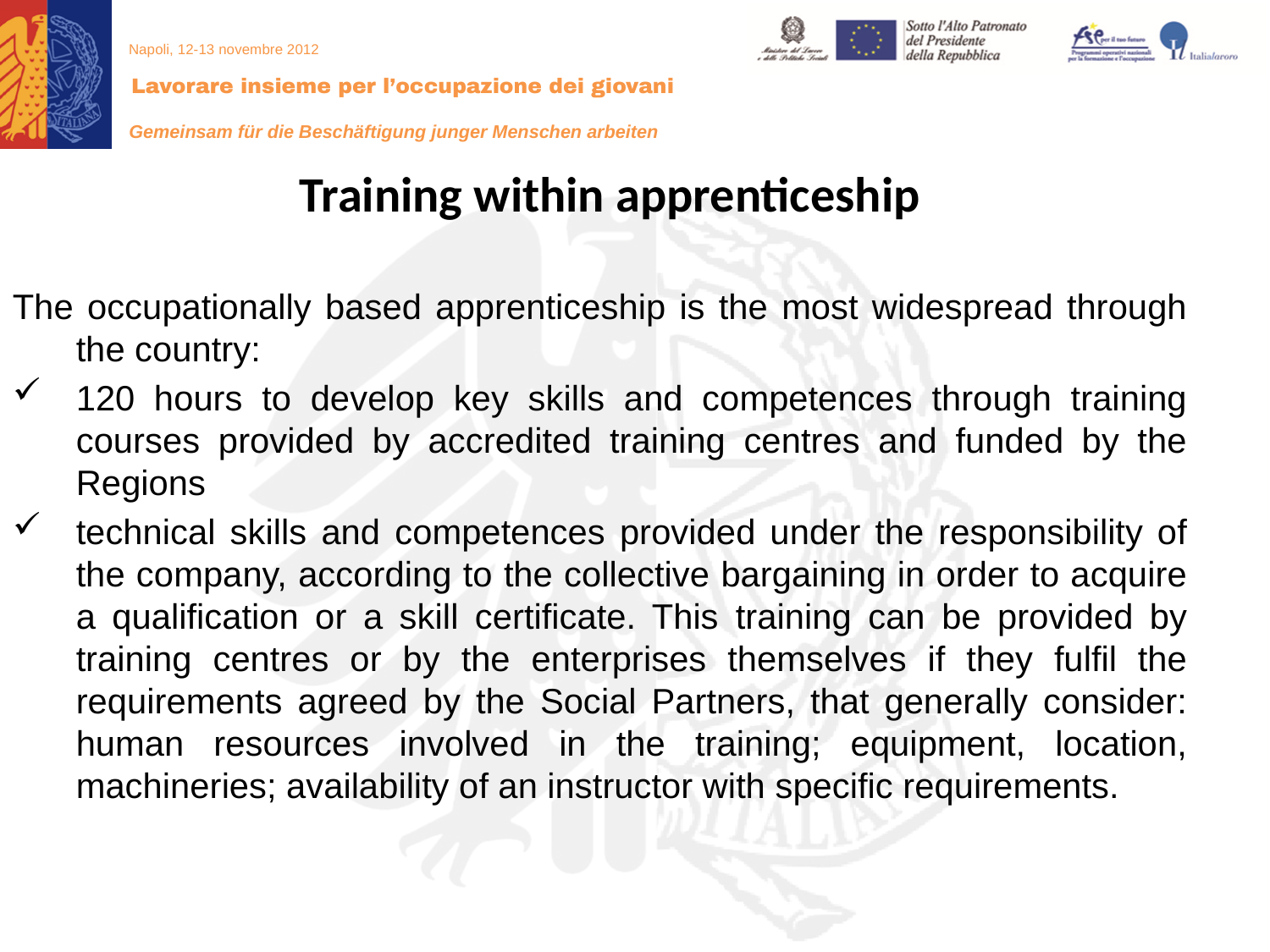

Training within apprenticeship
The occupationally based apprenticeship is the most widespread through the country:
120 hours to develop key skills and competences through training courses provided by accredited training centres and funded by the Regions
technical skills and competences provided under the responsibility of the company, according to the collective bargaining in order to acquire a qualification or a skill certificate. This training can be provided by training centres or by the enterprises themselves if they fulfil the requirements agreed by the Social Partners, that generally consider: human resources involved in the training; equipment, location, machineries; availability of an instructor with specific requirements.